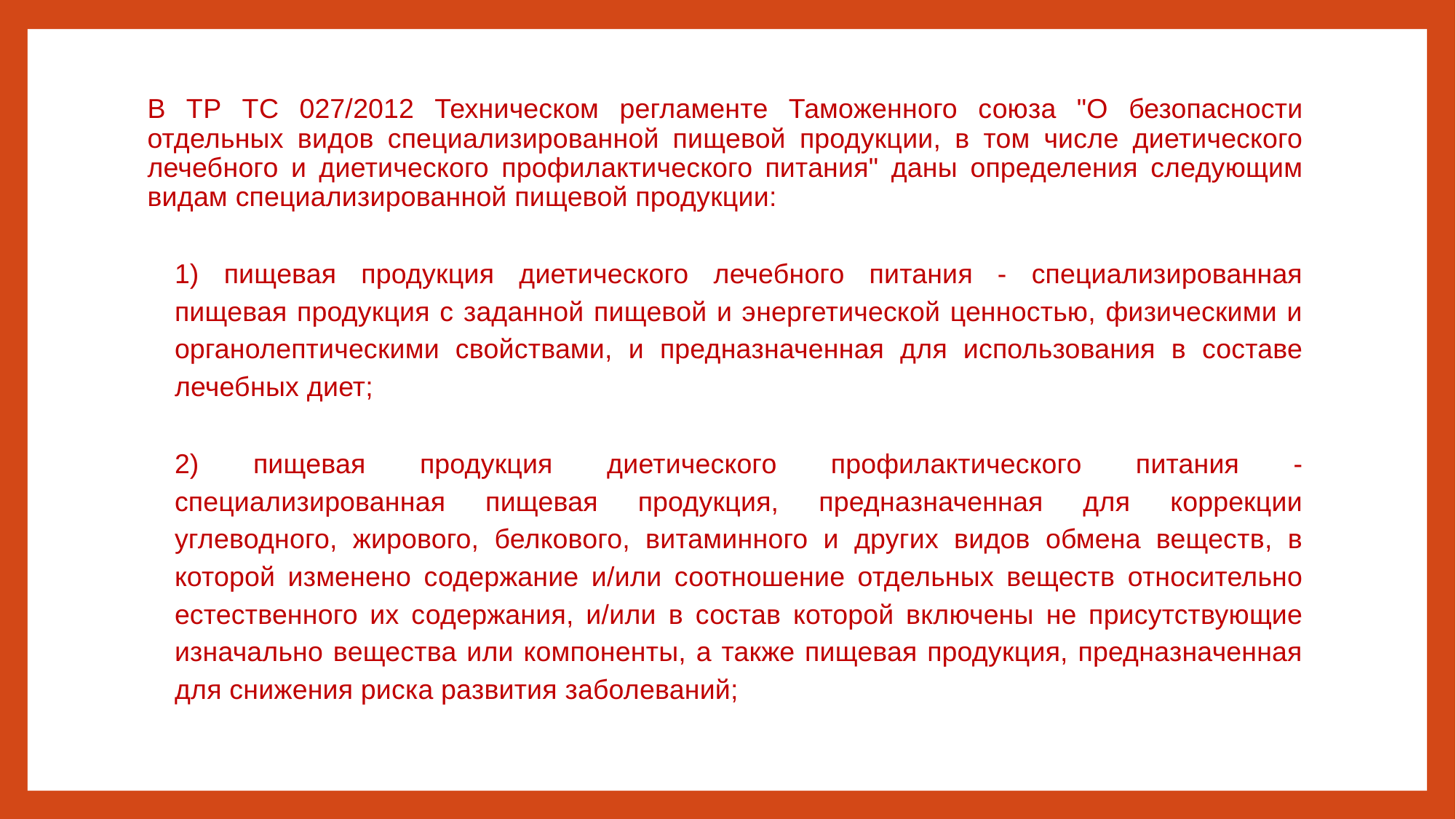

# В ТР ТС 027/2012 Техническом регламенте Таможенного союза "О безопасности отдельных видов специализированной пищевой продукции, в том числе диетического лечебного и диетического профилактического питания" даны определения следующим видам специализированной пищевой продукции:
1) пищевая продукция диетического лечебного питания - специализированная пищевая продукция с заданной пищевой и энергетической ценностью, физическими и органолептическими свойствами, и предназначенная для использования в составе лечебных диет;
2) пищевая продукция диетического профилактического питания - специализированная пищевая продукция, предназначенная для коррекции углеводного, жирового, белкового, витаминного и других видов обмена веществ, в которой изменено содержание и/или соотношение отдельных веществ относительно естественного их содержания, и/или в состав которой включены не присутствующие изначально вещества или компоненты, а также пищевая продукция, предназначенная для снижения риска развития заболеваний;